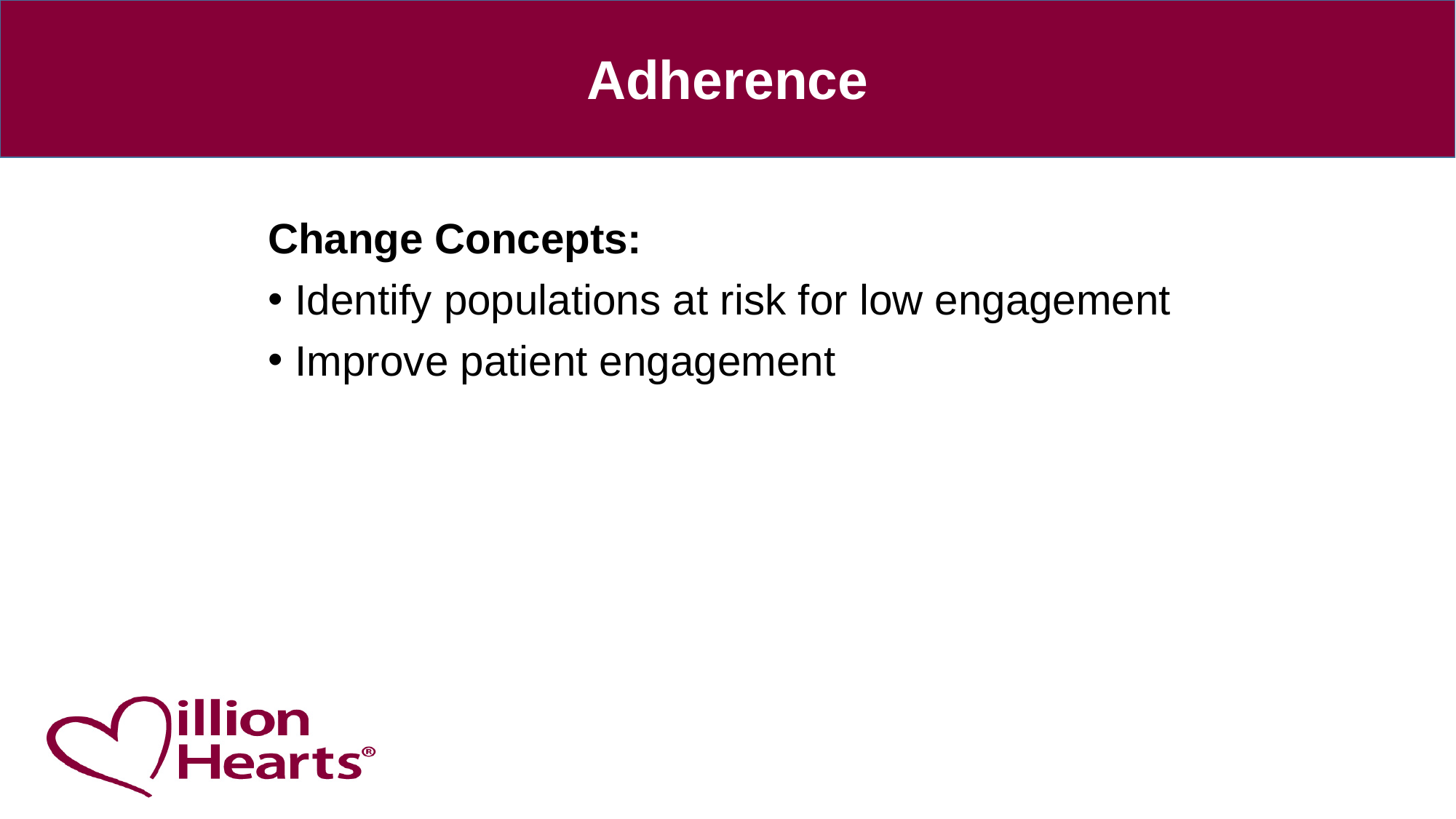

Adherence
Change Concepts:
Identify populations at risk for low engagement
Improve patient engagement